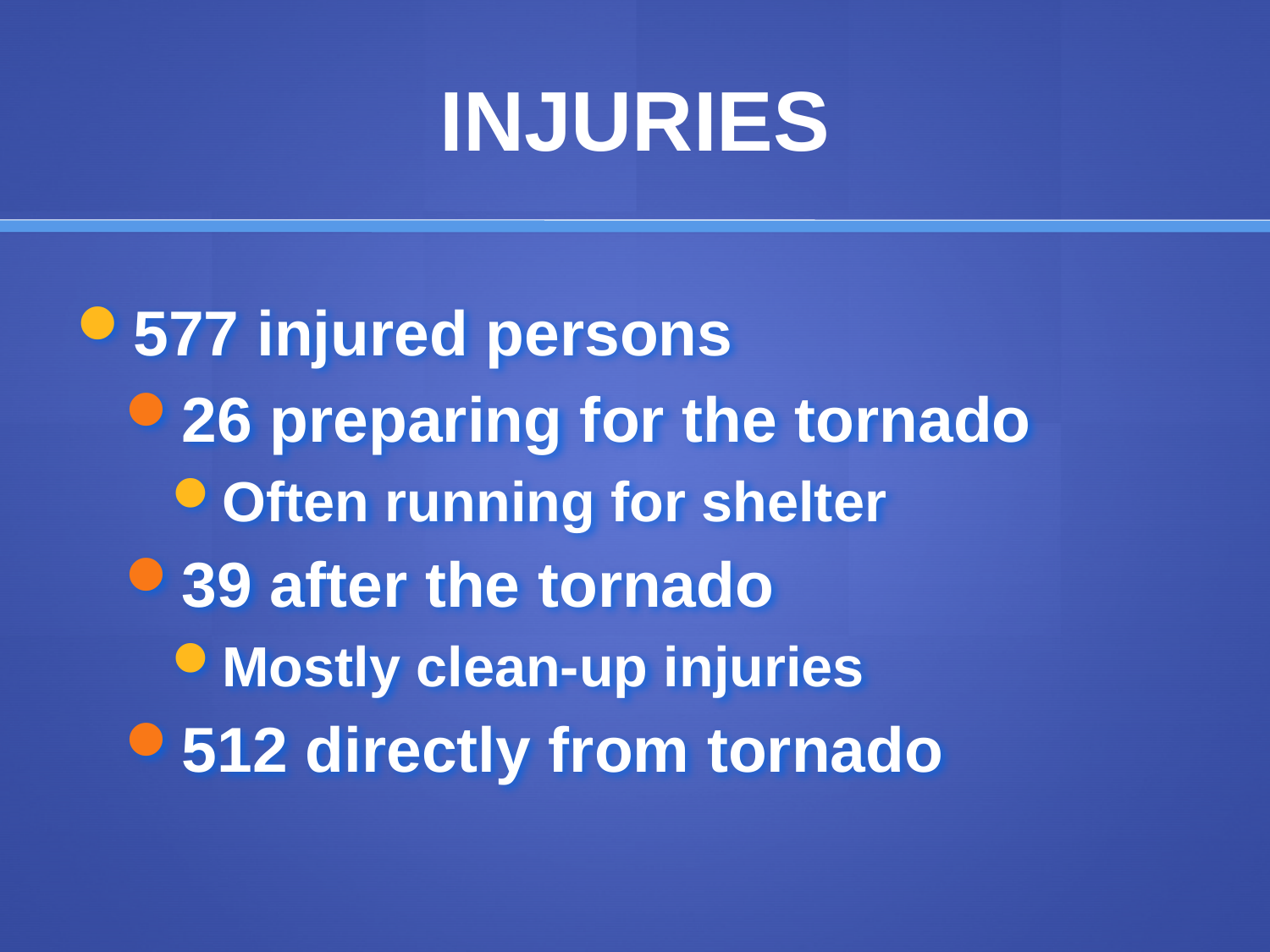

# INJURIES
577 injured persons
26 preparing for the tornado
Often running for shelter
39 after the tornado
Mostly clean-up injuries
512 directly from tornado